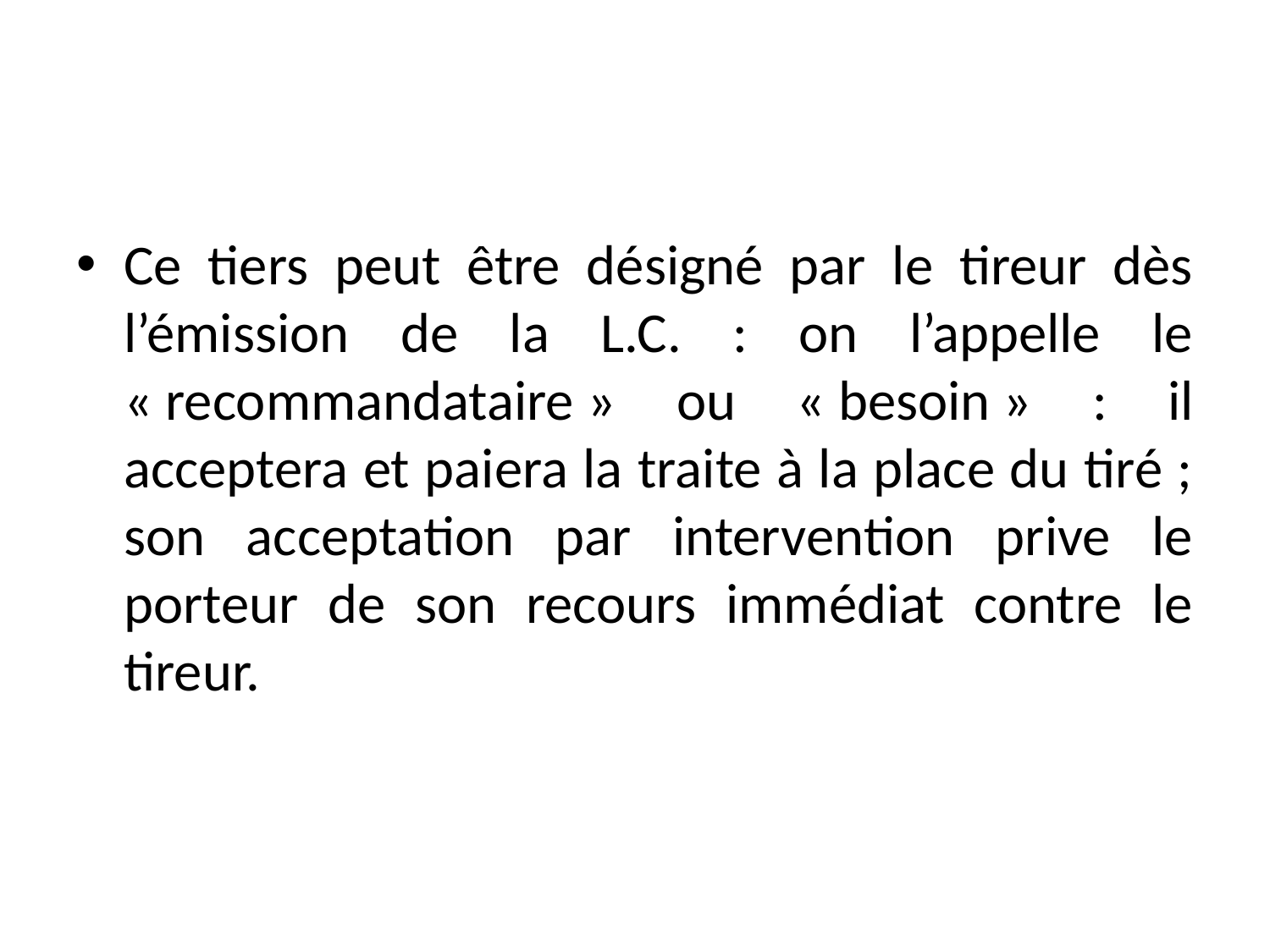

#
Ce tiers peut être désigné par le tireur dès l’émission de la L.C. : on l’appelle le « recommandataire » ou « besoin » : il acceptera et paiera la traite à la place du tiré ; son acceptation par intervention prive le porteur de son recours immédiat contre le tireur.